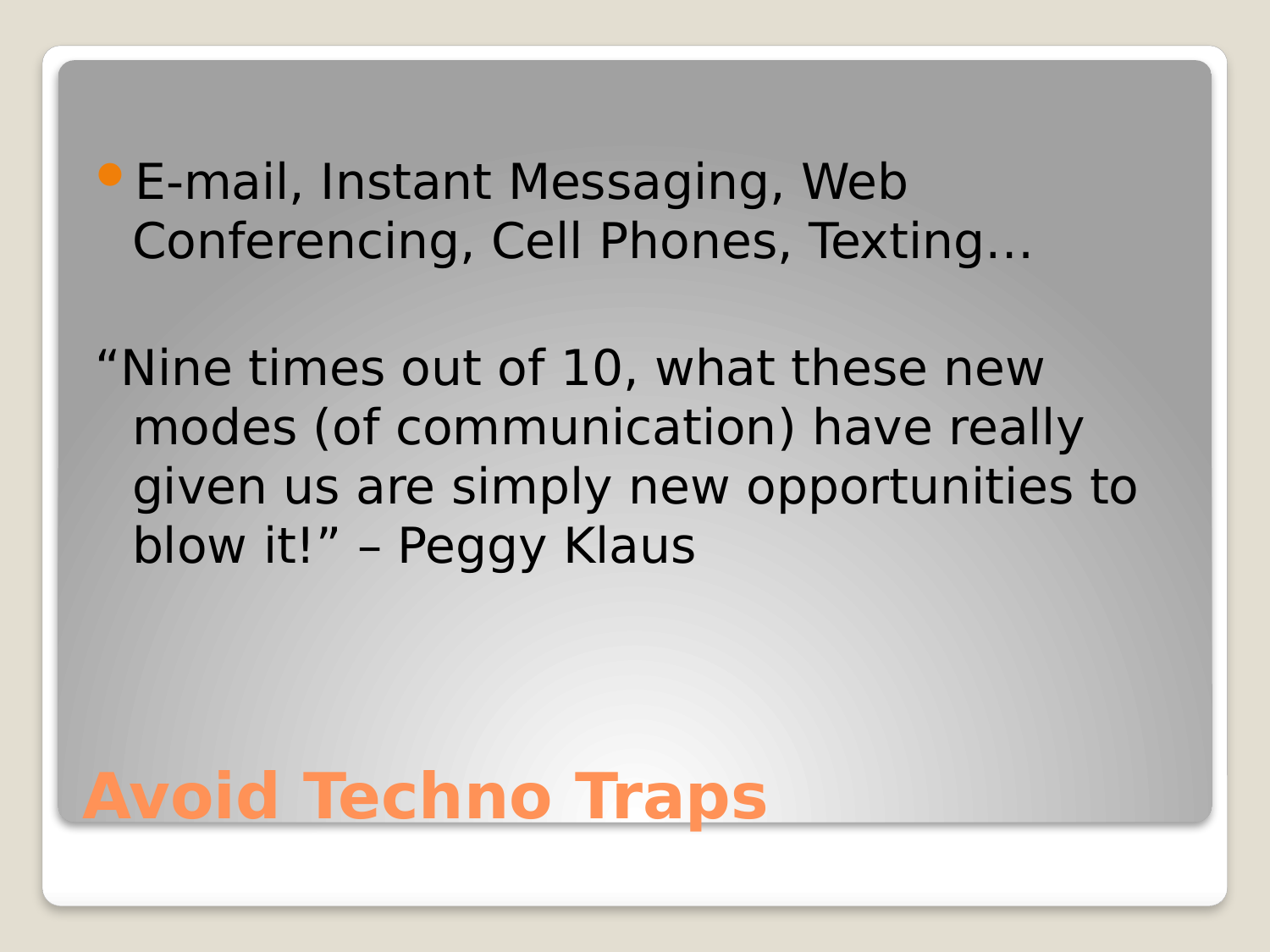

E-mail, Instant Messaging, Web Conferencing, Cell Phones, Texting…

“Nine times out of 10, what these new modes (of communication) have really given us are simply new opportunities to blow it!” – Peggy Klaus

# Avoid Techno Traps